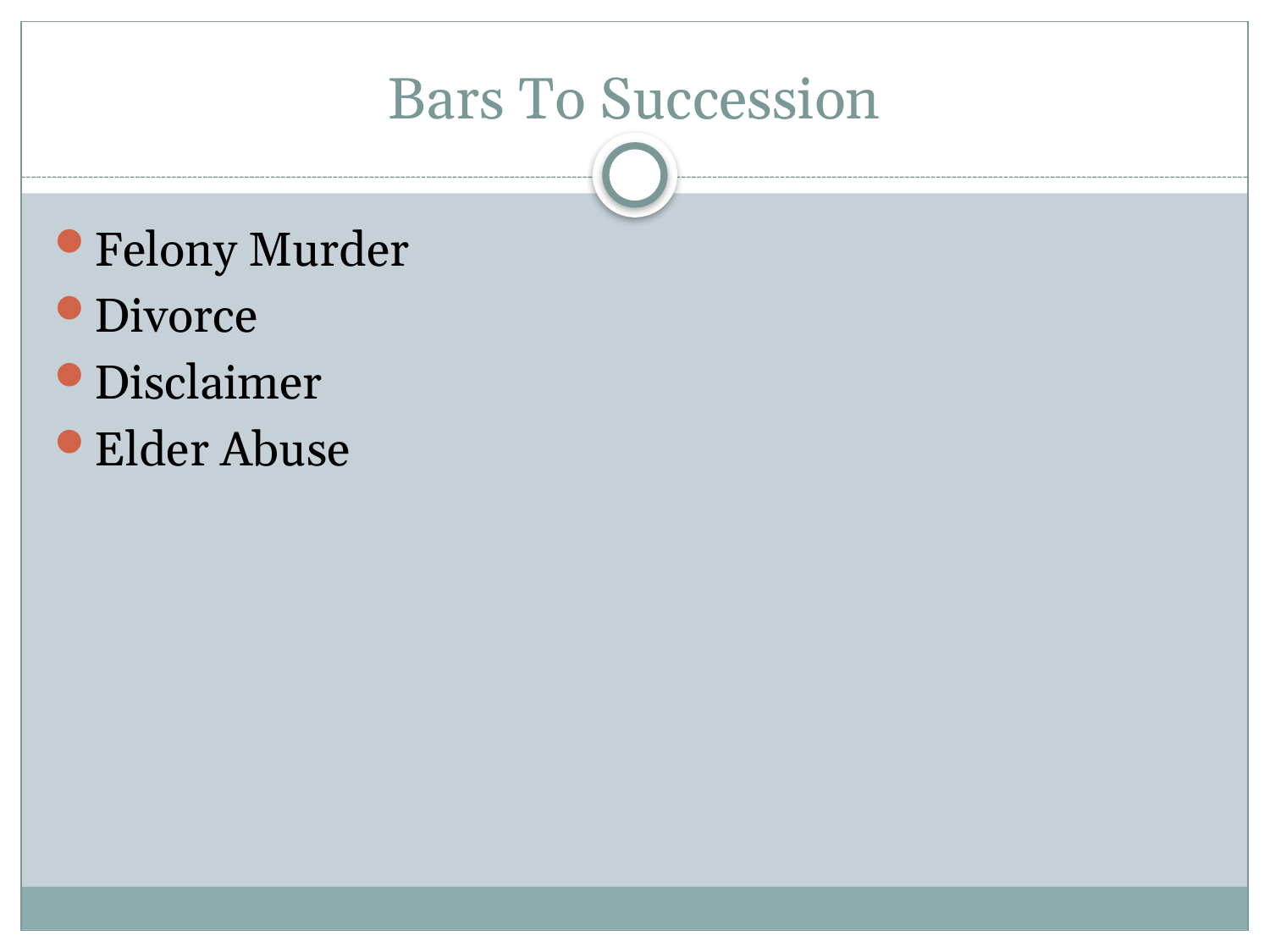

# Bars To Succession
Felony Murder
Divorce
Disclaimer
Elder Abuse